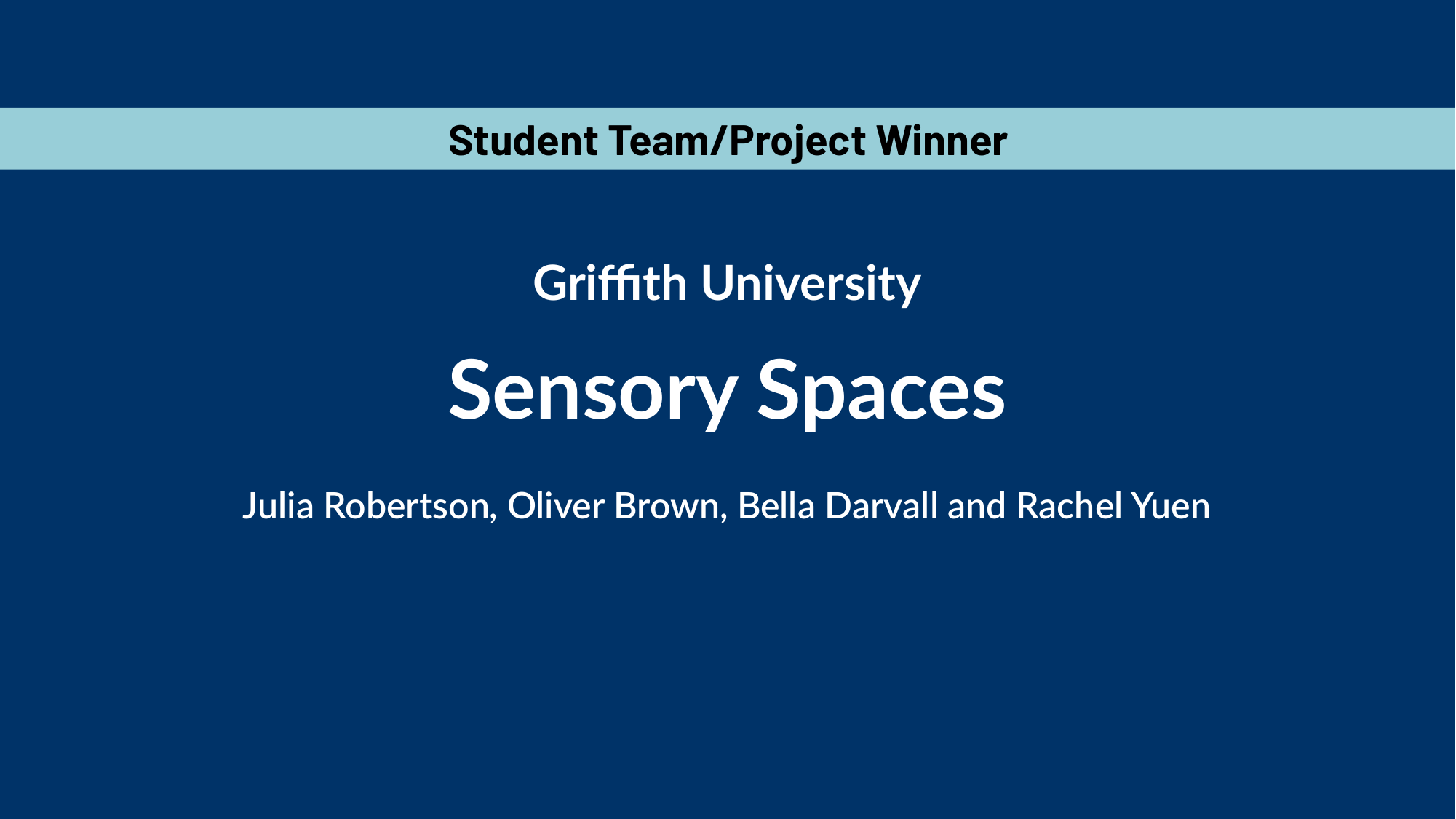

Student Team/Project Winner
Griffith University
Sensory Spaces
Julia Robertson, Oliver Brown, Bella Darvall and Rachel Yuen